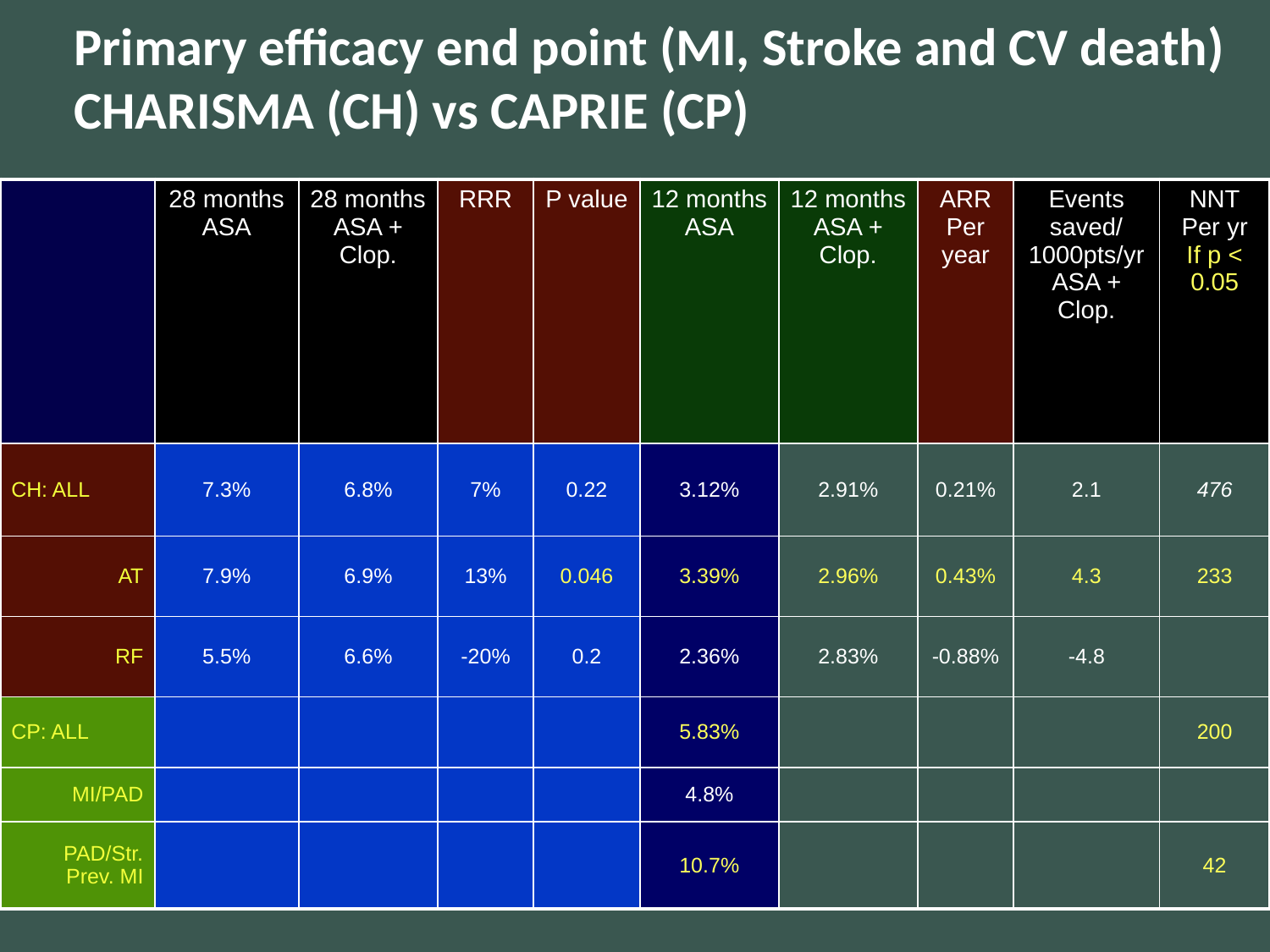

Primary efficacy end point (MI, Stroke and CV death)
CHARISMA (CH) vs CAPRIE (CP)
|  | 28 months ASA | 28 months ASA + Clop. | RRR | P value | 12 months ASA | 12 months ASA + Clop. | ARR Per year | Events saved/ 1000pts/yr ASA + Clop. | NNT Per yr If p < 0.05 |
| --- | --- | --- | --- | --- | --- | --- | --- | --- | --- |
| CH: ALL | 7.3% | 6.8% | 7% | 0.22 | 3.12% | 2.91% | 0.21% | 2.1 | 476 |
| AT | 7.9% | 6.9% | 13% | 0.046 | 3.39% | 2.96% | 0.43% | 4.3 | 233 |
| RF | 5.5% | 6.6% | -20% | 0.2 | 2.36% | 2.83% | -0.88% | -4.8 |  |
| CP: ALL |  |  |  |  | 5.83% |  |  |  | 200 |
| MI/PAD |  |  |  |  | 4.8% |  |  |  |  |
| PAD/Str. Prev. MI |  |  |  |  | 10.7% |  |  |  | 42 |